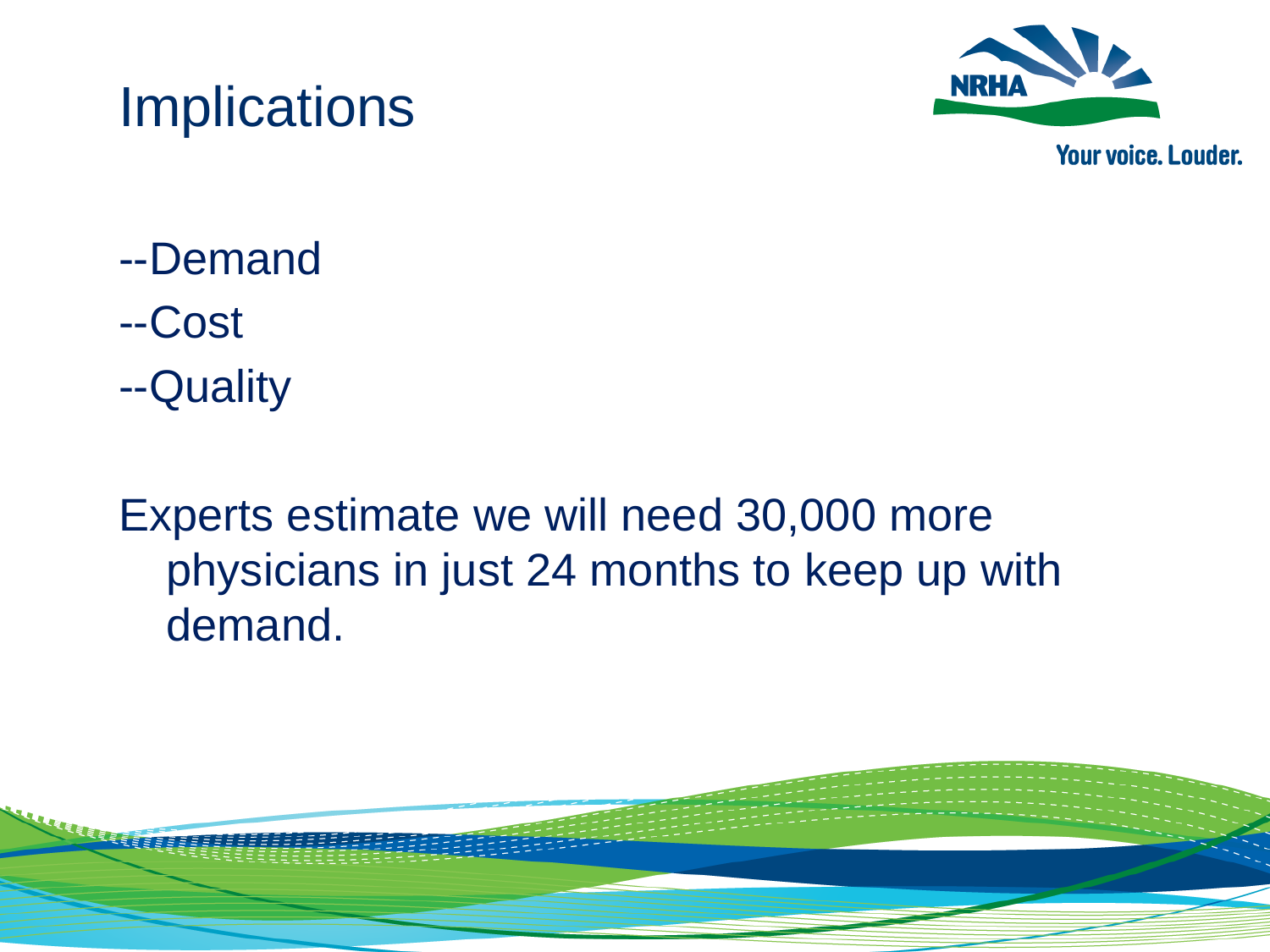

Implications
--Demand
--Cost
--Quality

Experts estimate we will need 30,000 more physicians in just 24 months to keep up with demand.